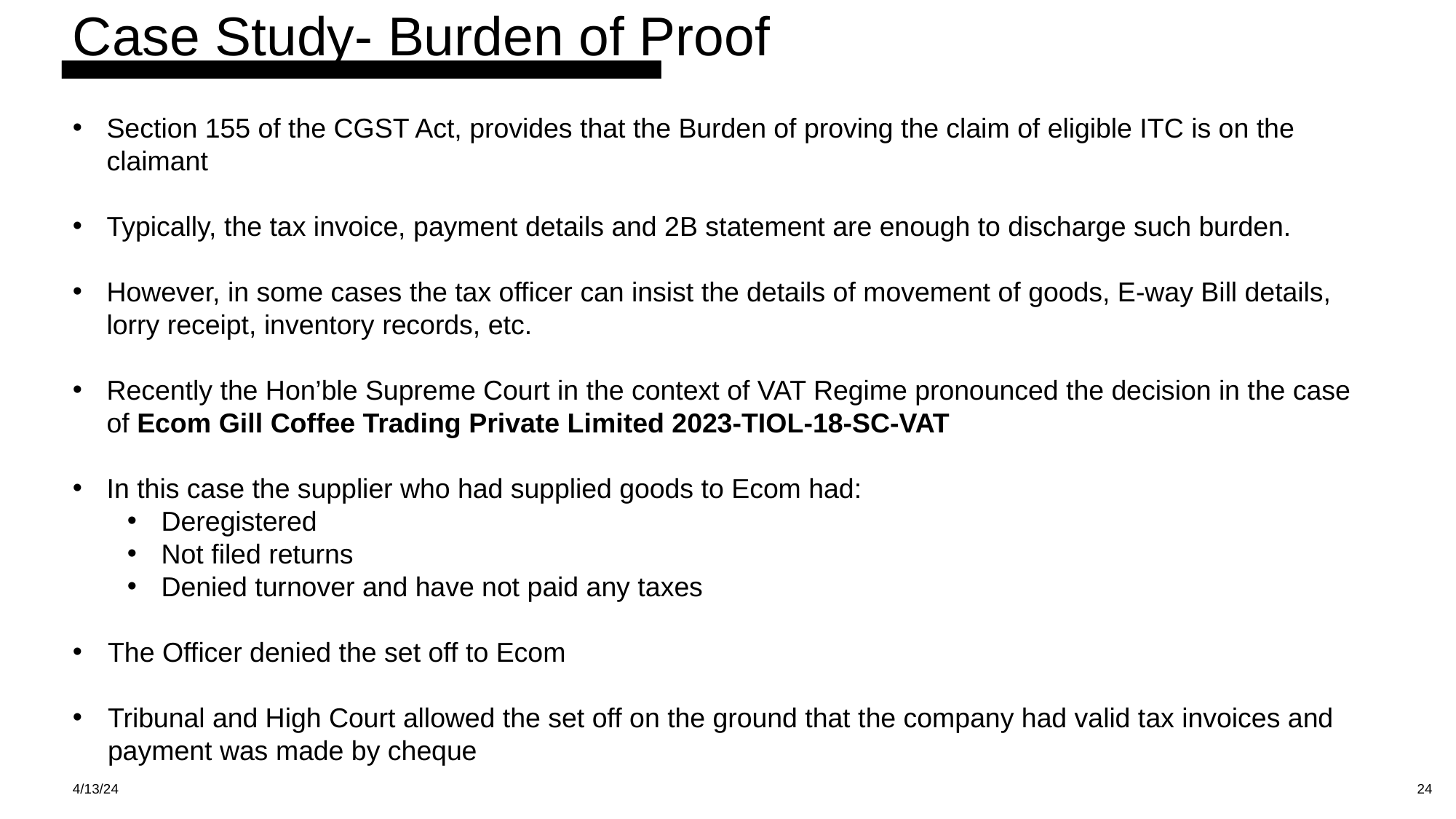

Case Study- Burden of Proof
Section 155 of the CGST Act, provides that the Burden of proving the claim of eligible ITC is on the claimant

Typically, the tax invoice, payment details and 2B statement are enough to discharge such burden.

However, in some cases the tax officer can insist the details of movement of goods, E-way Bill details, lorry receipt, inventory records, etc.

Recently the Hon’ble Supreme Court in the context of VAT Regime pronounced the decision in the case of Ecom Gill Coffee Trading Private Limited 2023-TIOL-18-SC-VAT

In this case the supplier who had supplied goods to Ecom had:
Deregistered
Not filed returns
Denied turnover and have not paid any taxes

The Officer denied the set off to Ecom

Tribunal and High Court allowed the set off on the ground that the company had valid tax invoices and payment was made by cheque
4/13/24
24